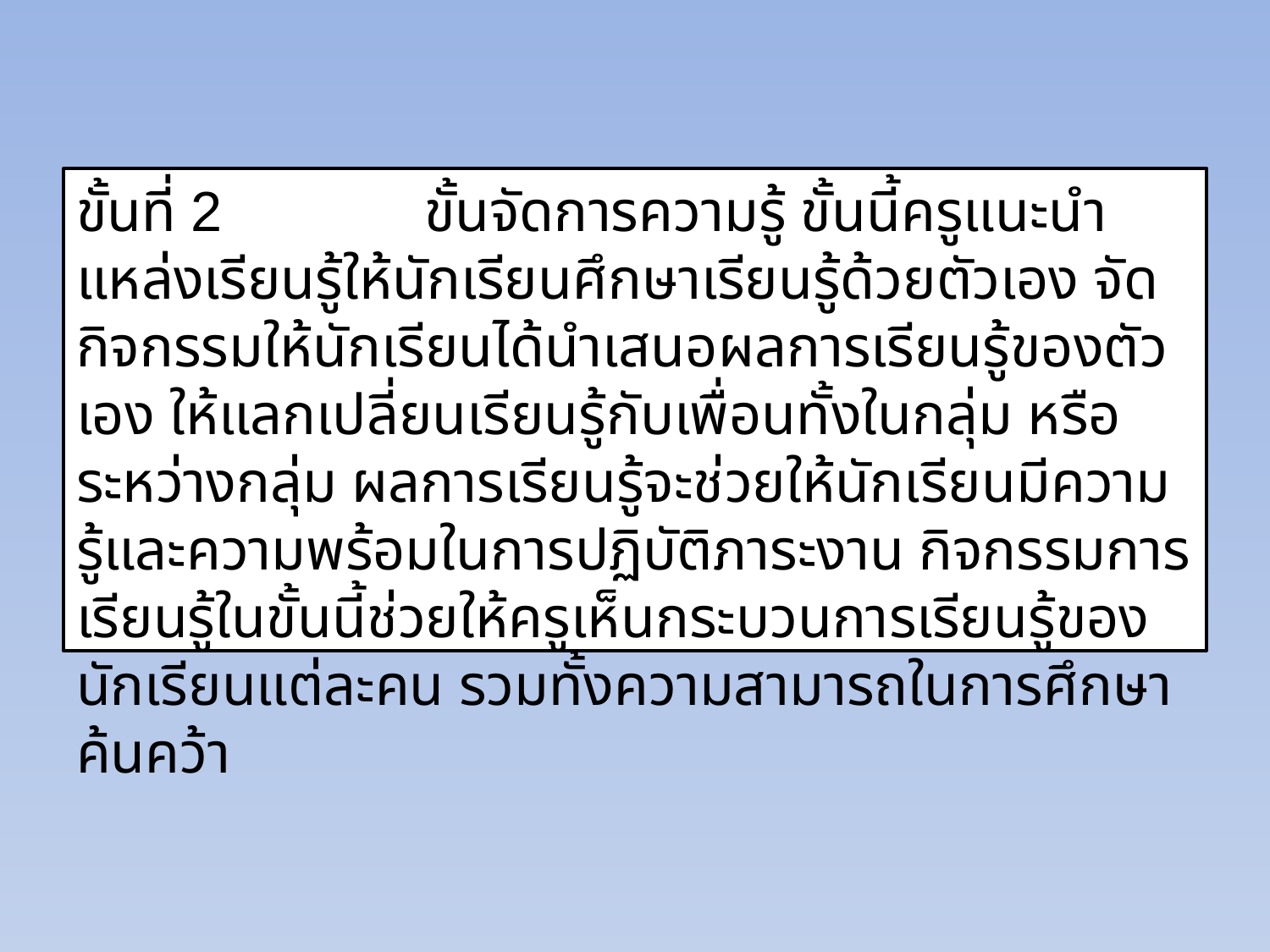

ขั้นที่ 2 	      ขั้นจัดการความรู้ ขั้นนี้ครูแนะนำแหล่งเรียนรู้ให้นักเรียนศึกษาเรียนรู้ด้วยตัวเอง จัดกิจกรรมให้นักเรียนได้นำเสนอผลการเรียนรู้ของตัวเอง ให้แลกเปลี่ยนเรียนรู้กับเพื่อนทั้งในกลุ่ม หรือระหว่างกลุ่ม ผลการเรียนรู้จะช่วยให้นักเรียนมีความรู้และความพร้อมในการปฏิบัติภาระงาน กิจกรรมการเรียนรู้ในขั้นนี้ช่วยให้ครูเห็นกระบวนการเรียนรู้ของนักเรียนแต่ละคน รวมทั้งความสามารถในการศึกษาค้นคว้า